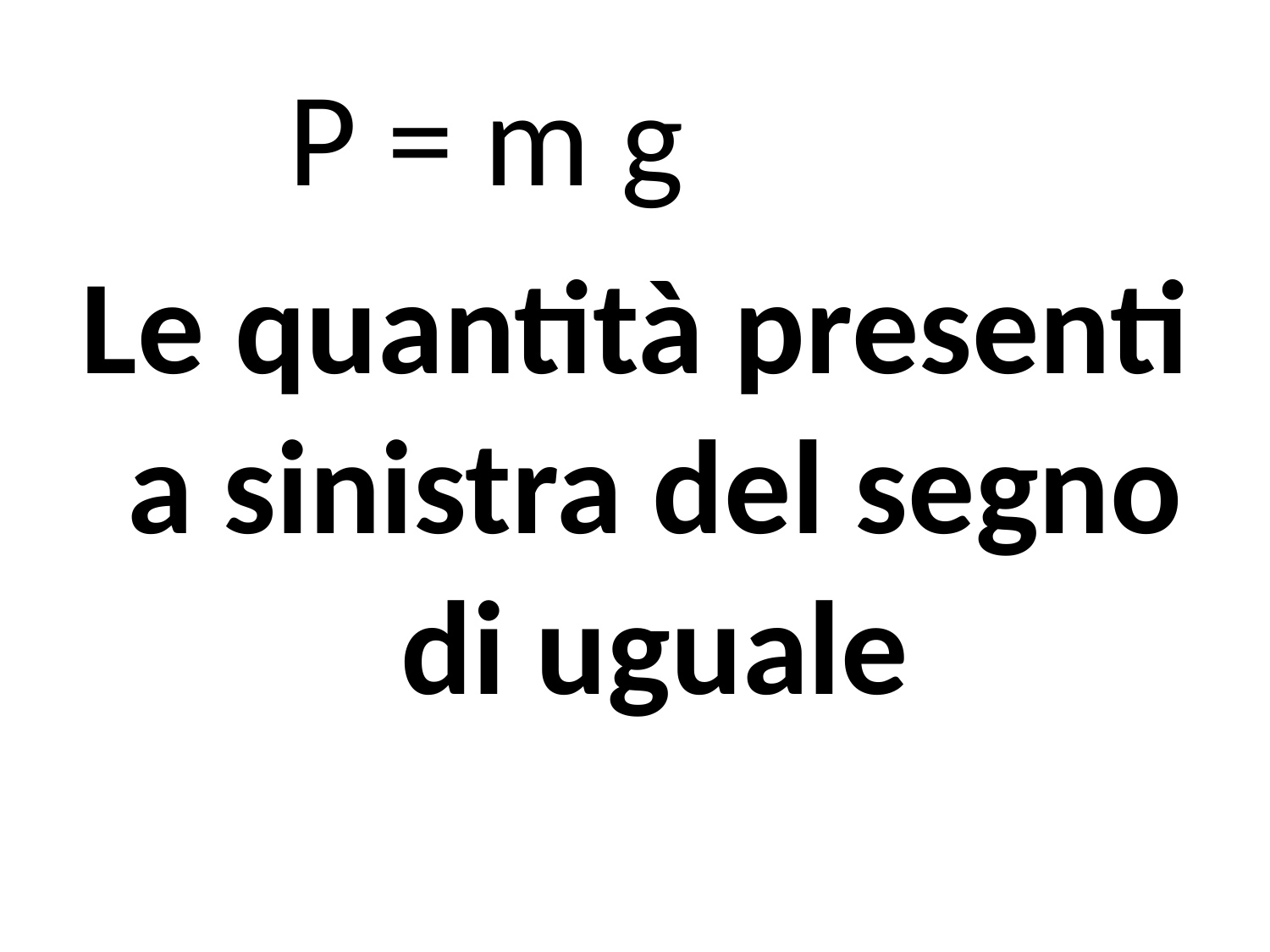

P = m g
Le quantità presenti a sinistra del segno di uguale